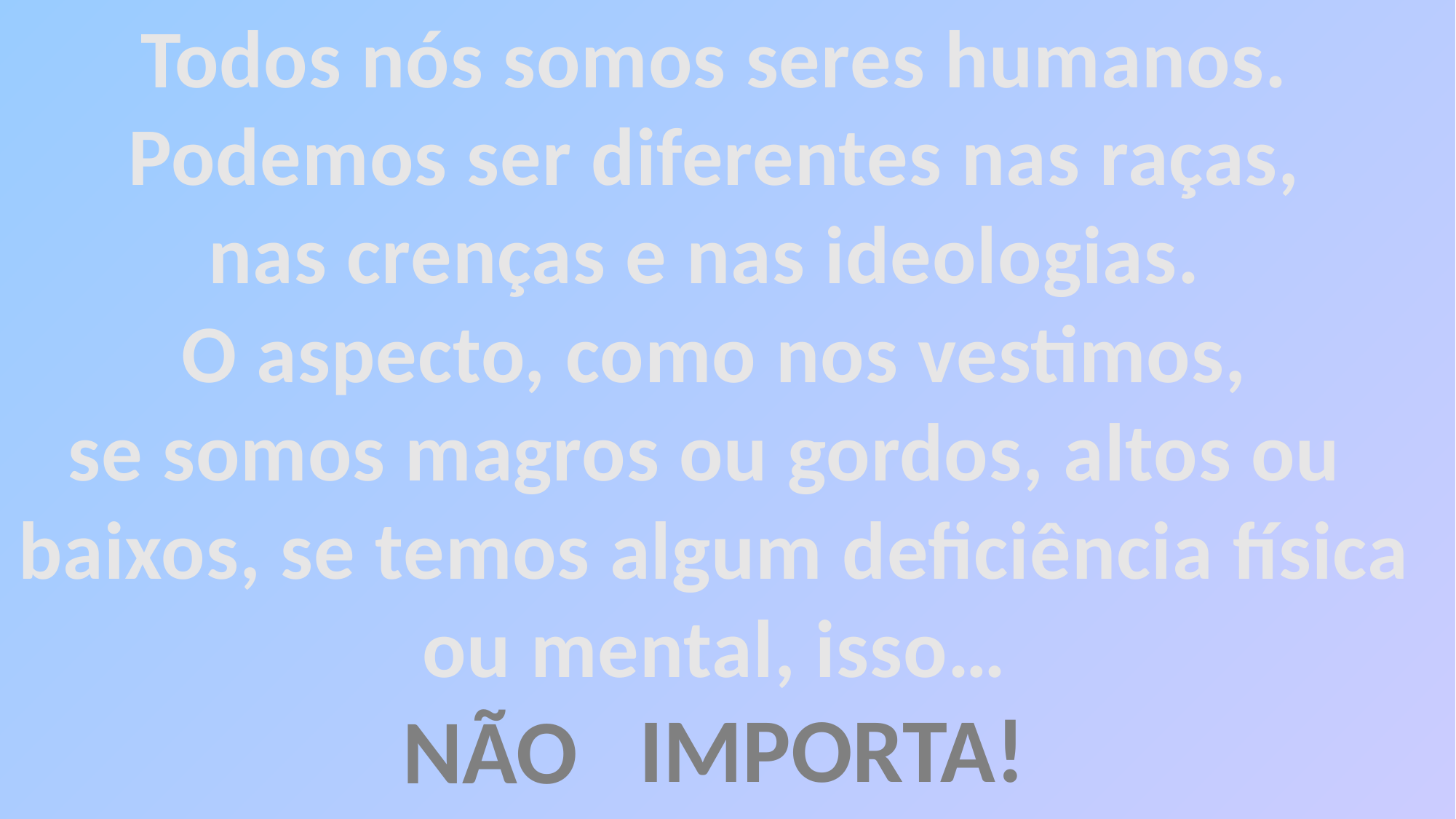

Todos nós somos seres humanos.
Podemos ser diferentes nas raças,
nas crenças e nas ideologias.
O aspecto, como nos vestimos,
se somos magros ou gordos, altos ou
baixos, se temos algum deficiência física
ou mental, isso…
IMPORTA!
NÃO